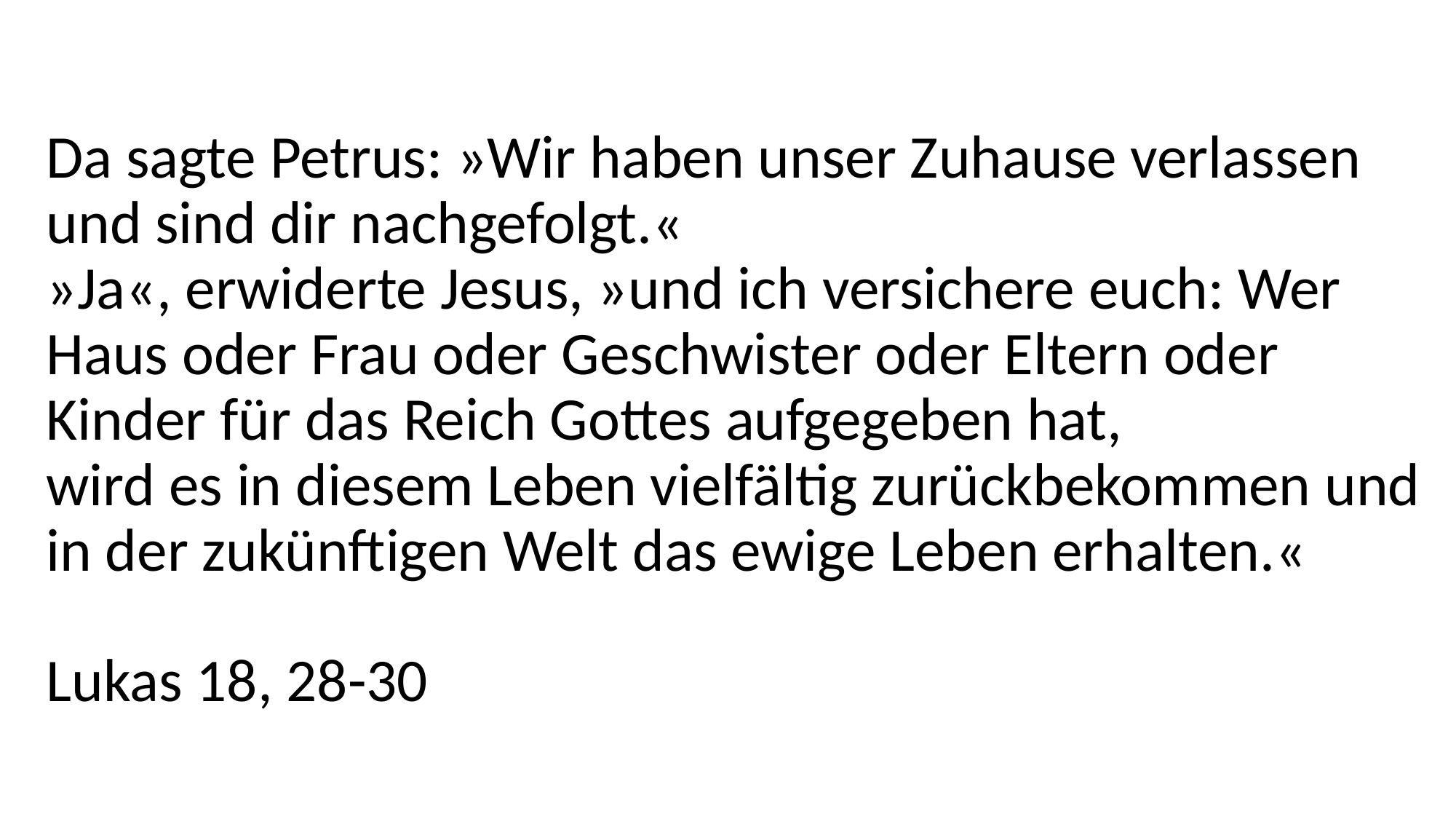

# Da sagte Petrus: »Wir haben unser Zuhause verlassen und sind dir nachgefolgt.« »Ja«, erwiderte Jesus, »und ich versichere euch: Wer Haus oder Frau oder Geschwister oder Eltern oder Kinder für das Reich Gottes aufgegeben hat, wird es in diesem Leben vielfältig zurückbekommen und in der zukünftigen Welt das ewige Leben erhalten.« Lukas 18, 28-30